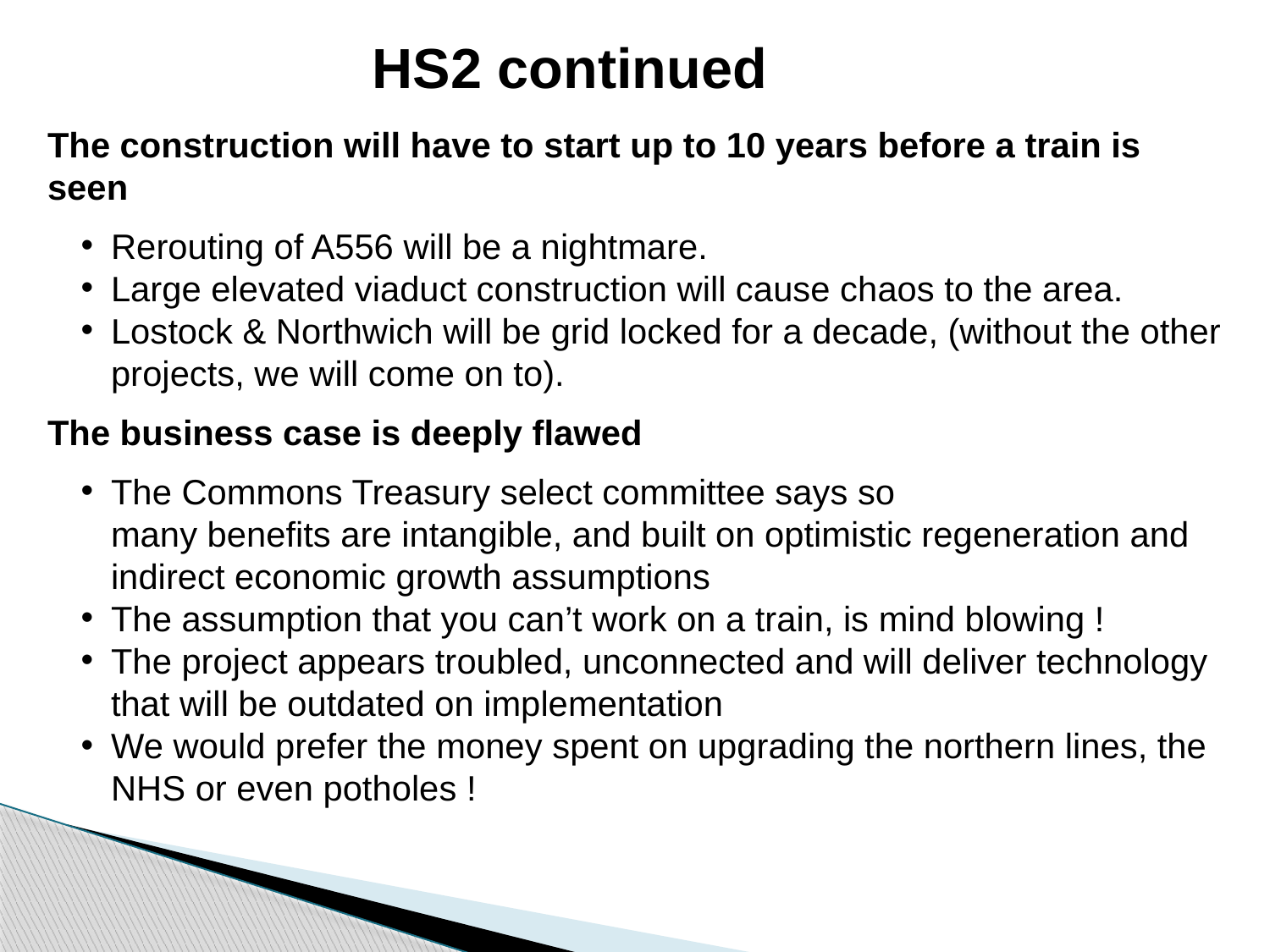

HS2 continued

The construction will have to start up to 10 years before a train is seen

Rerouting of A556 will be a nightmare.
Large elevated viaduct construction will cause chaos to the area.
Lostock & Northwich will be grid locked for a decade, (without the other projects, we will come on to).

The business case is deeply flawed

The Commons Treasury select committee says so
many benefits are intangible, and built on optimistic regeneration and indirect economic growth assumptions
The assumption that you can’t work on a train, is mind blowing !
The project appears troubled, unconnected and will deliver technology that will be outdated on implementation
We would prefer the money spent on upgrading the northern lines, the NHS or even potholes !